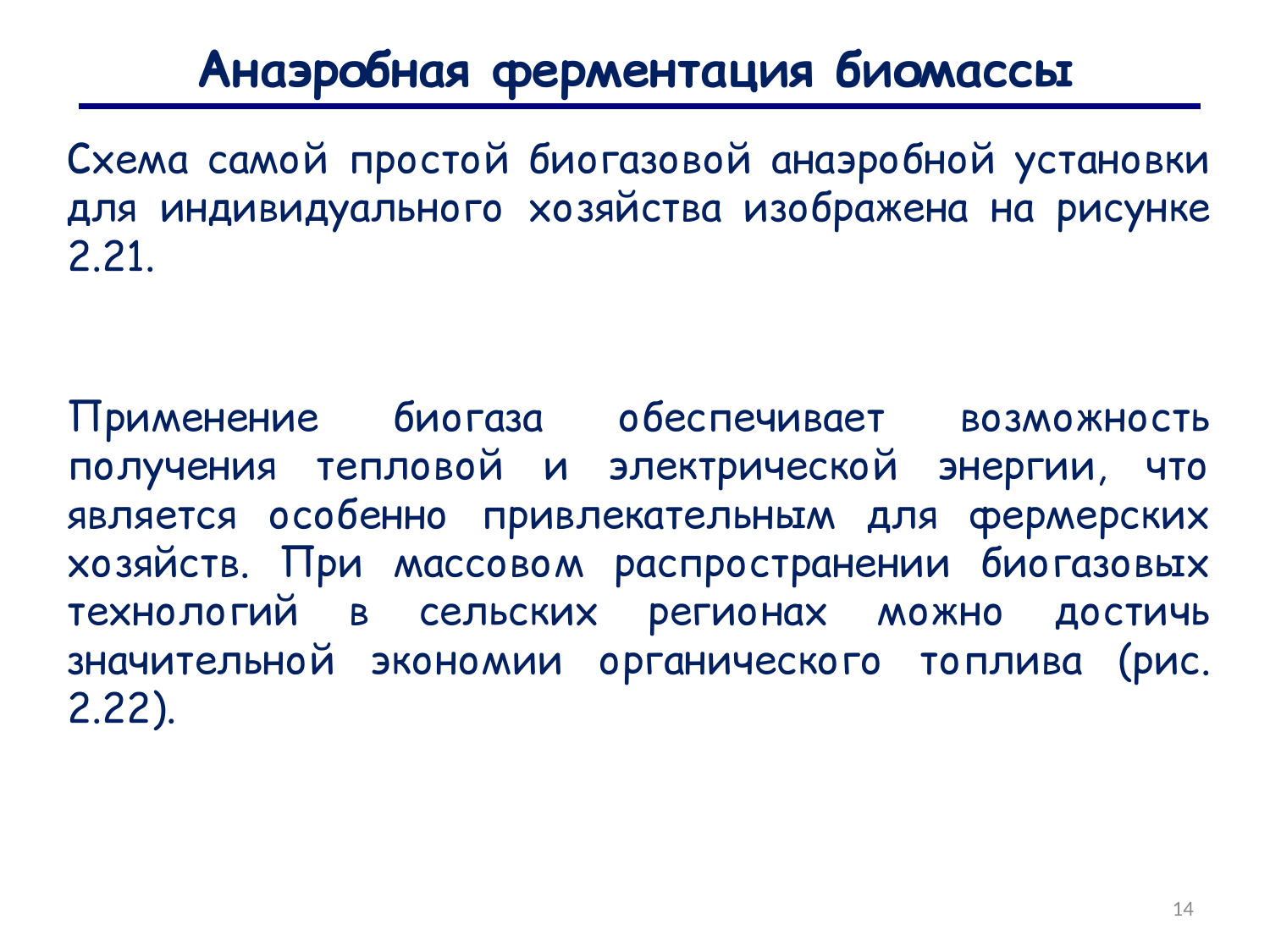

# Анаэробная ферментация биомассы

Схема самой простой биогазовой анаэробной установки для индивидуального хозяйства изображена на рисунке 2.21.

Применение биогаза обеспечивает возможность получения тепловой и электрической энергии, что является особенно привлекательным для фермерских хозяйств. При массовом распространении биогазовых технологий в сельских регионах можно достичь значительной экономии органического топлива (рис. 2.22).
14